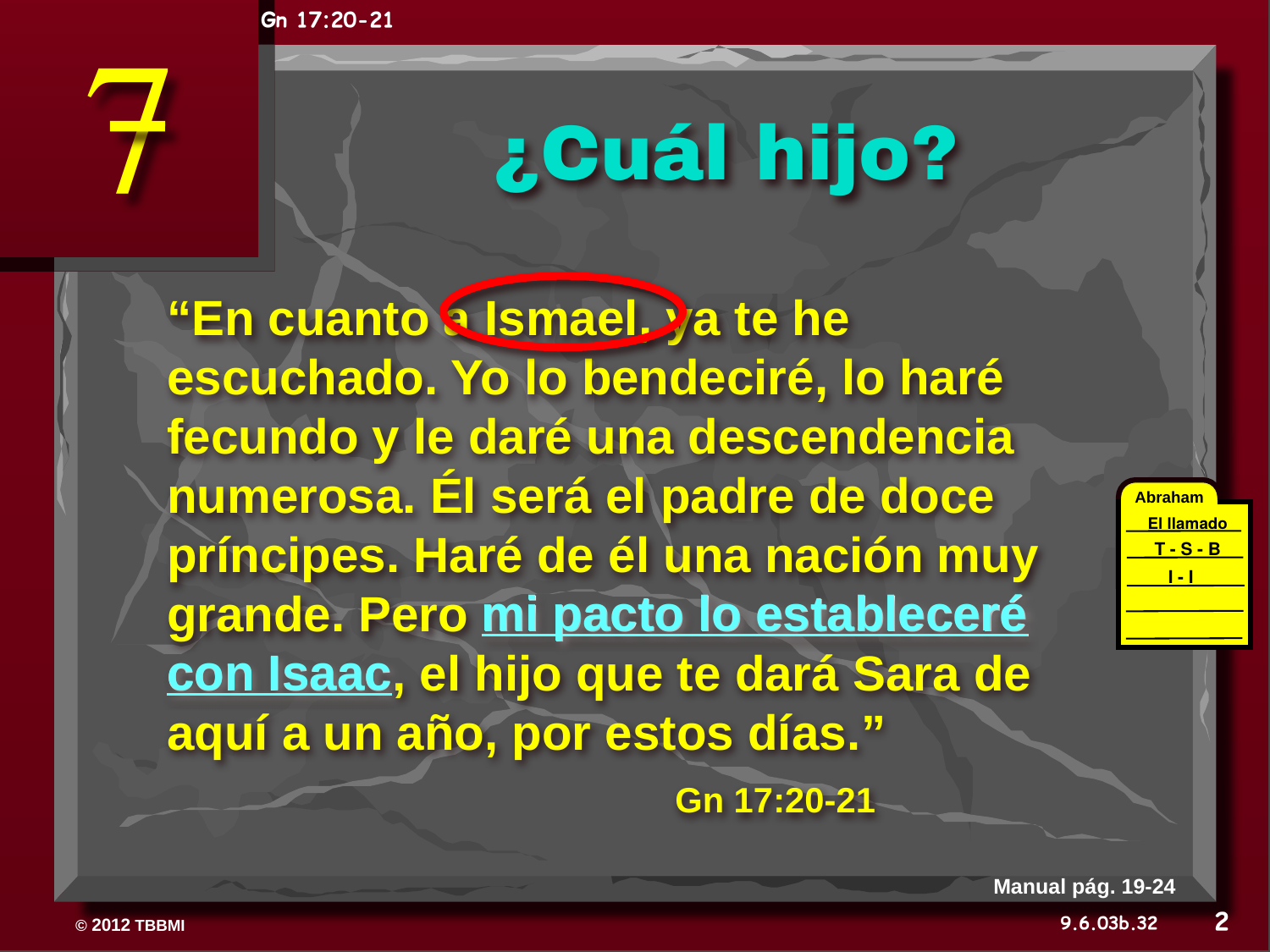

Gn 17:20-21

¿Cuál hijo?

“En cuanto a Ismael, ya te he escuchado. Yo lo bendeciré, lo haré fecundo y le daré una descendencia numerosa. Él será el padre de doce príncipes. Haré de él una nación muy grande. Pero mi pacto lo estableceré con Isaac, el hijo que te dará Sara de aquí a un año, por estos días.”
				Gn 17:20-21

Abraham

El llamado

 T - S - B

I - I

mi pacto lo estableceré
con Isaac
Manual pág. 19-24
2
32